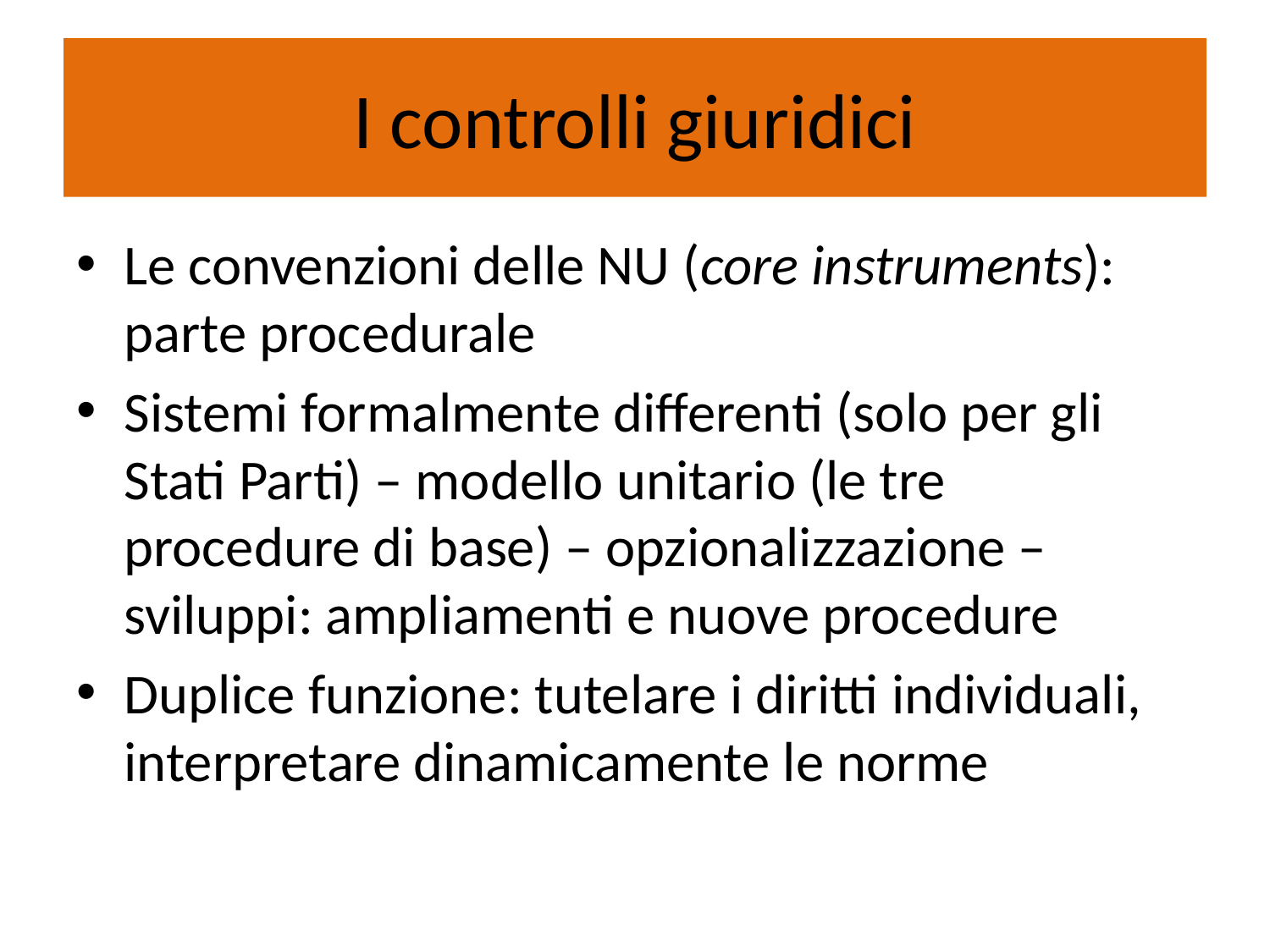

# I controlli giuridici
Le convenzioni delle NU (core instruments): parte procedurale
Sistemi formalmente differenti (solo per gli Stati Parti) – modello unitario (le tre procedure di base) – opzionalizzazione – sviluppi: ampliamenti e nuove procedure
Duplice funzione: tutelare i diritti individuali, interpretare dinamicamente le norme